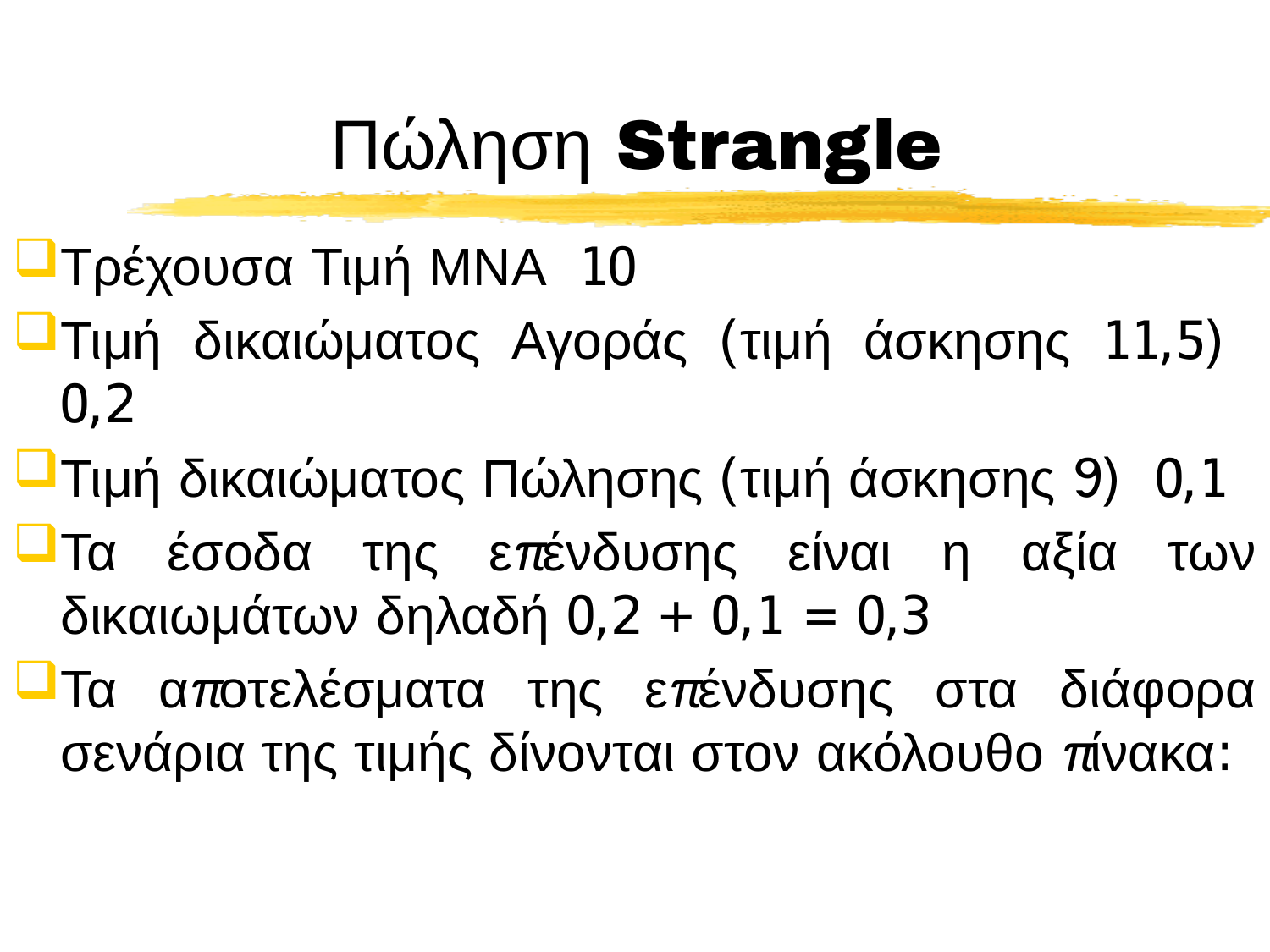

# Πώληση Strangle
Τρέχουσα Τιμή ΜΝΑ  10
Τιμή δικαιώματος Αγοράς (τιμή άσκησης 11,5)  0,2
Τιμή δικαιώματος Πώλησης (τιμή άσκησης 9)  0,1
Τα έσοδα της επένδυσης είναι η αξία των δικαιωμάτων δηλαδή 0,2 + 0,1 = 0,3
Τα αποτελέσματα της επένδυσης στα διάφορα σενάρια της τιμής δίνονται στον ακόλουθο πίνακα: